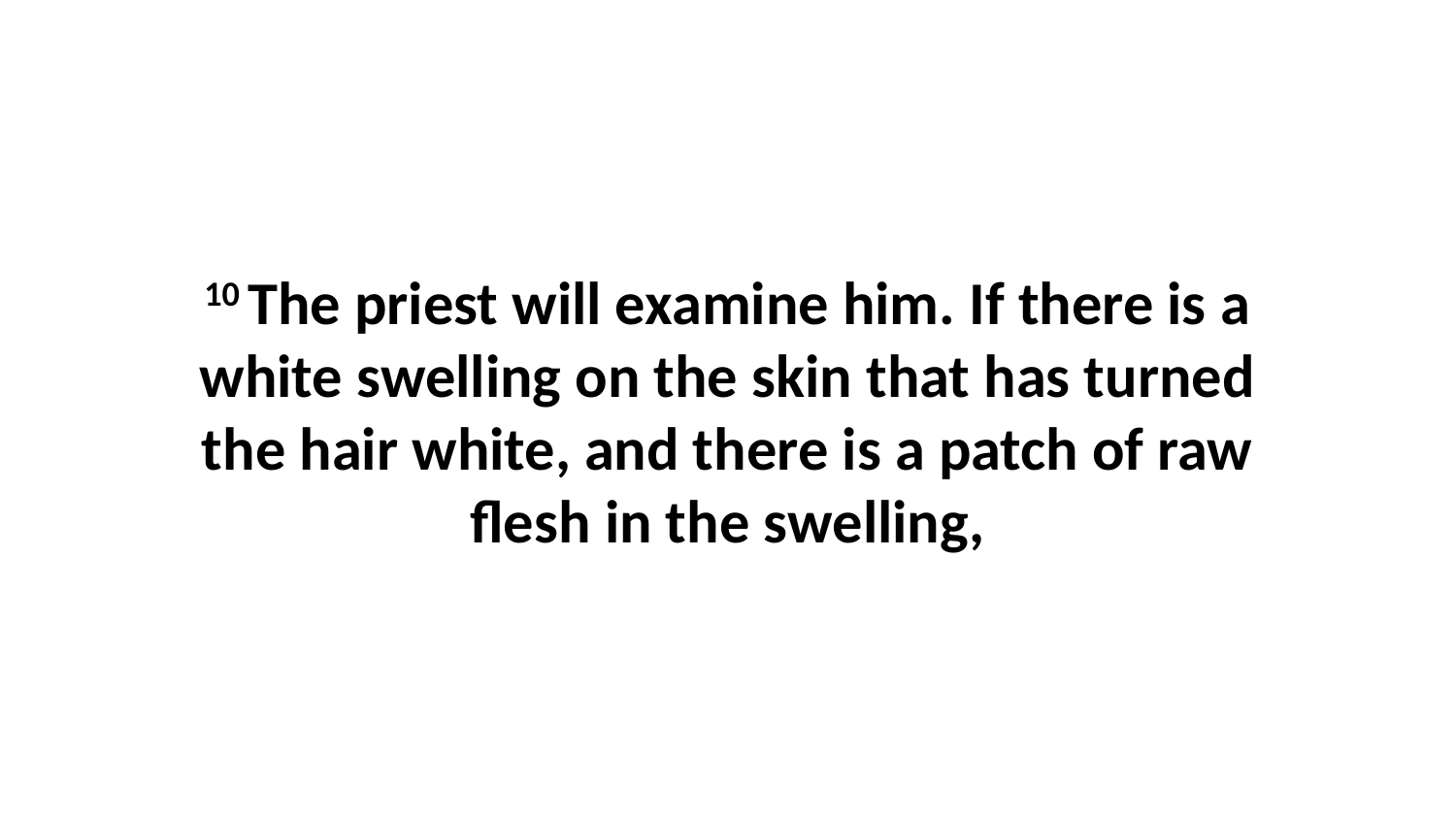

10 The priest will examine him. If there is a white swelling on the skin that has turned the hair white, and there is a patch of raw flesh in the swelling,